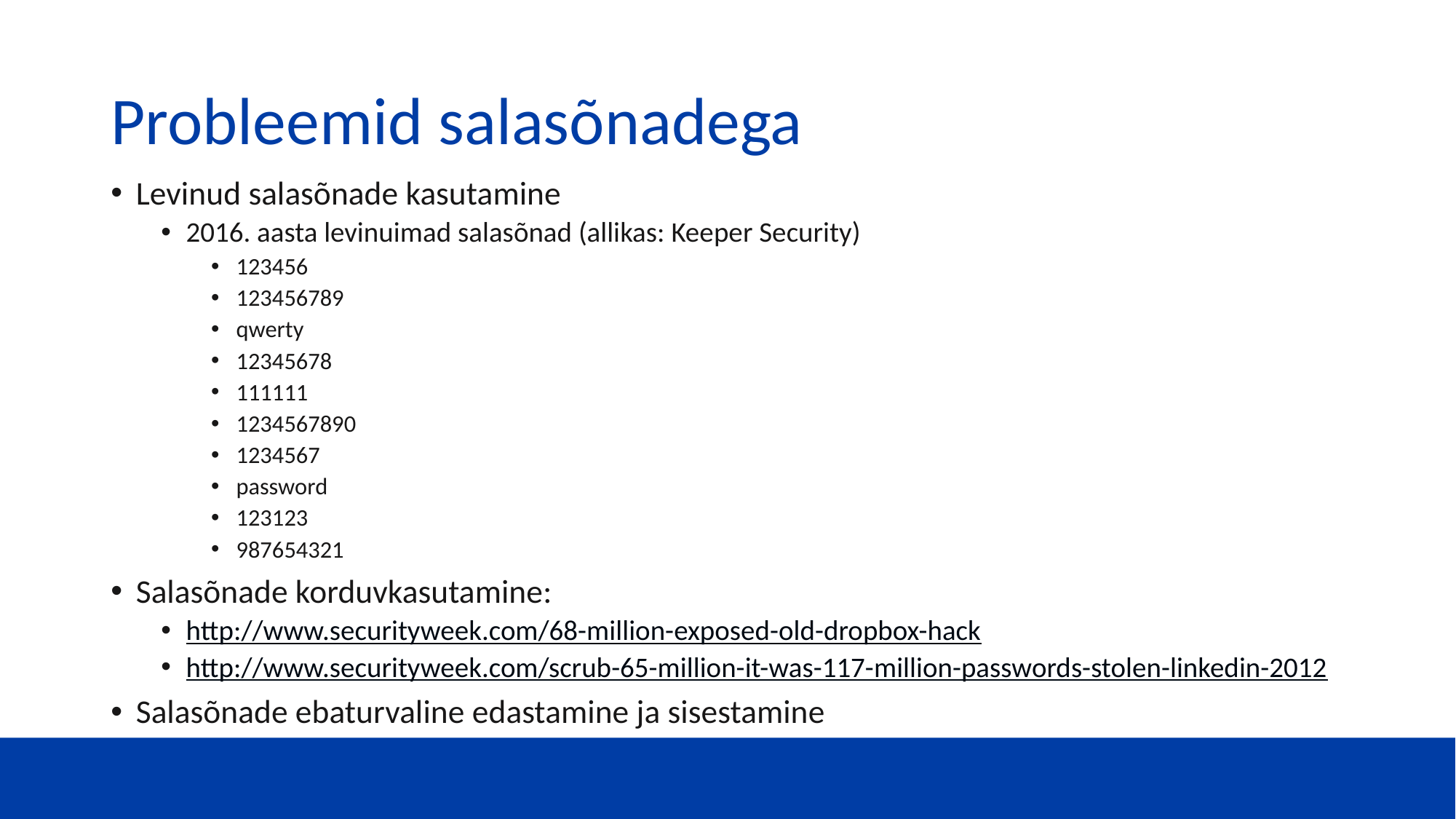

# Probleemid salasõnadega
Levinud salasõnade kasutamine
2016. aasta levinuimad salasõnad (allikas: Keeper Security)
123456
123456789
qwerty
12345678
111111
1234567890
1234567
password
123123
987654321
Salasõnade korduvkasutamine:
http://www.securityweek.com/68-million-exposed-old-dropbox-hack
http://www.securityweek.com/scrub-65-million-it-was-117-million-passwords-stolen-linkedin-2012
Salasõnade ebaturvaline edastamine ja sisestamine